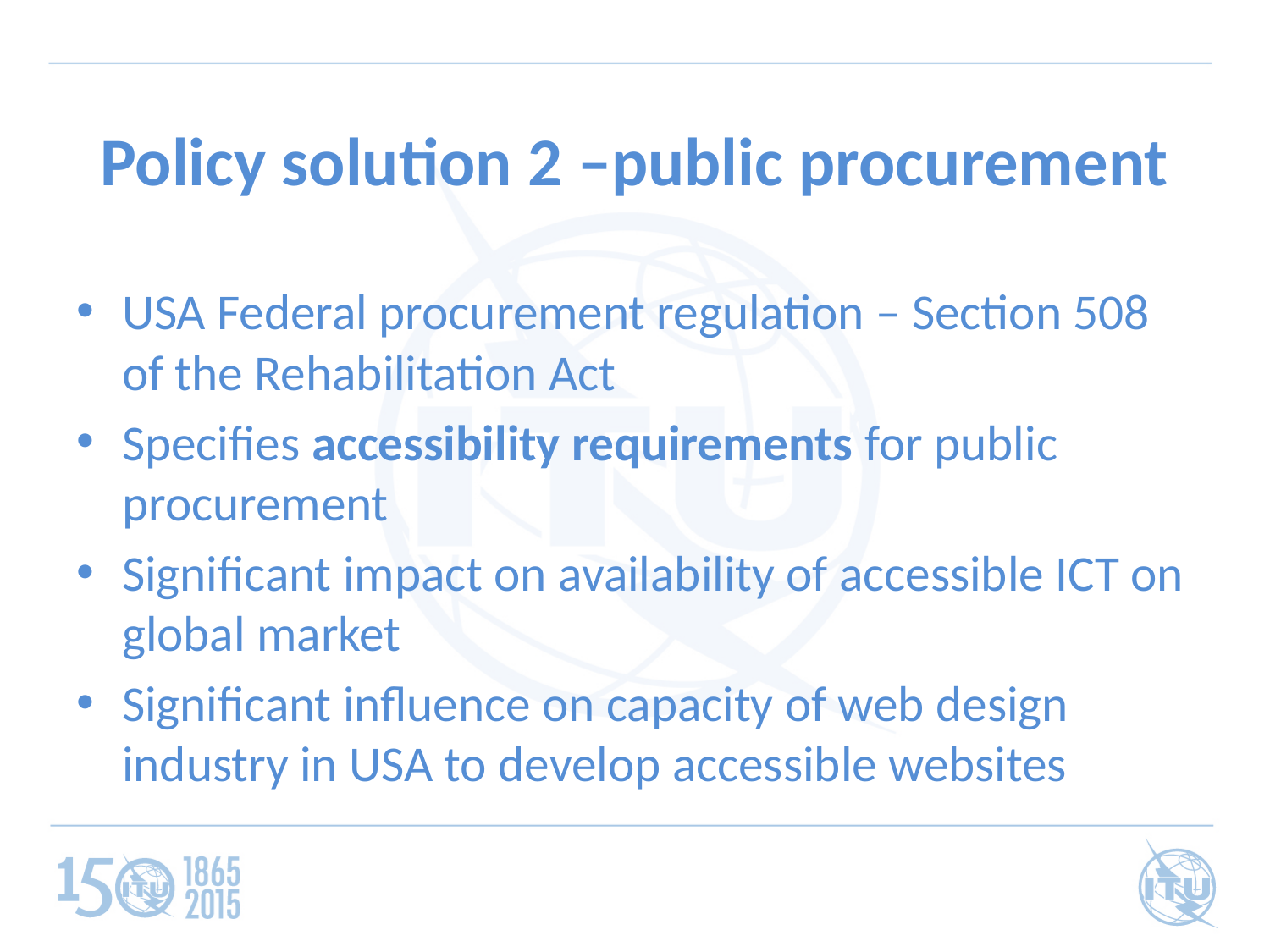

# Policy solution 2 –public procurement
USA Federal procurement regulation – Section 508 of the Rehabilitation Act
Specifies accessibility requirements for public procurement
Significant impact on availability of accessible ICT on global market
Significant influence on capacity of web design industry in USA to develop accessible websites